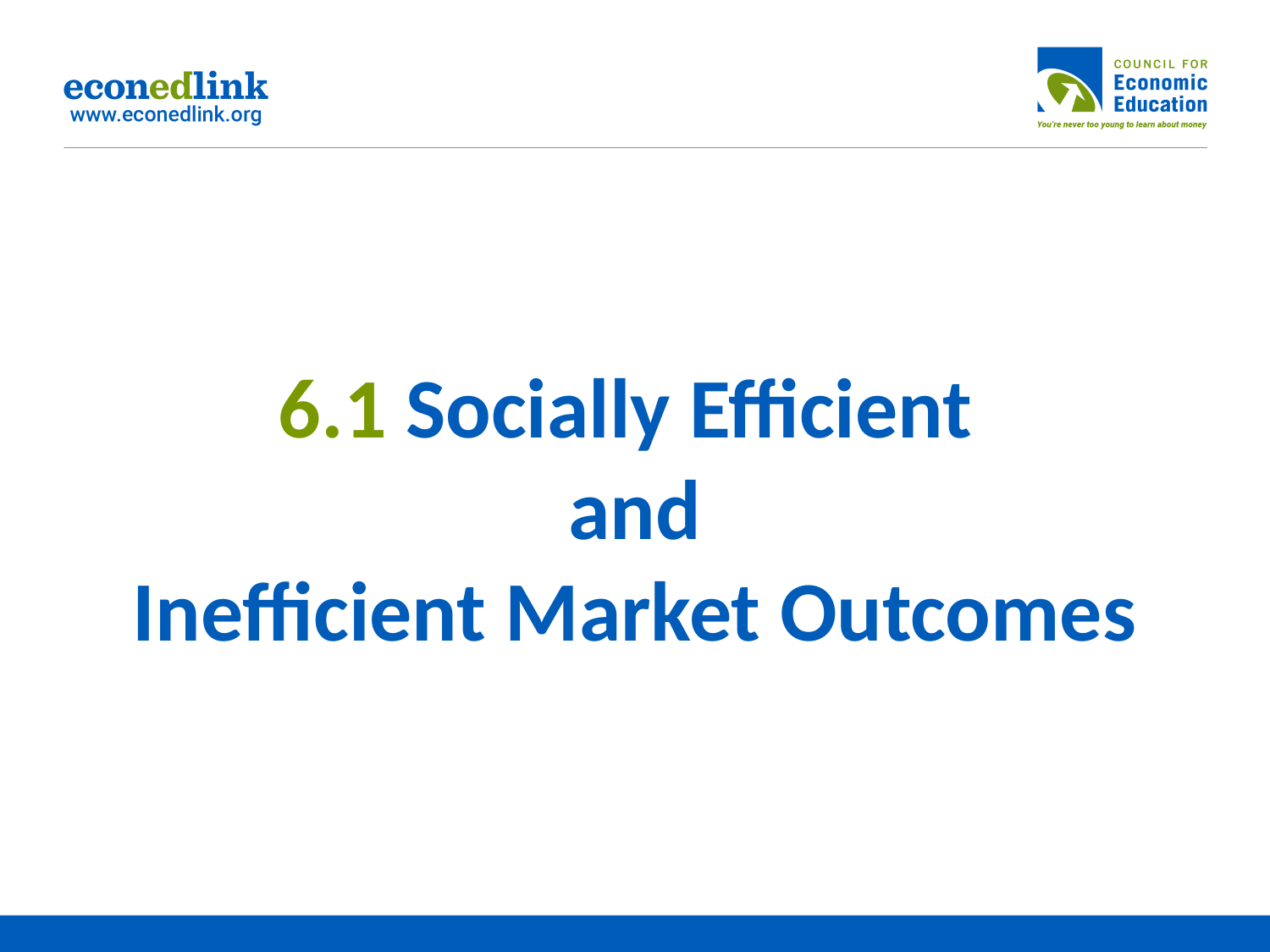

# 6.1 Socially Efficient and Inefficient Market Outcomes